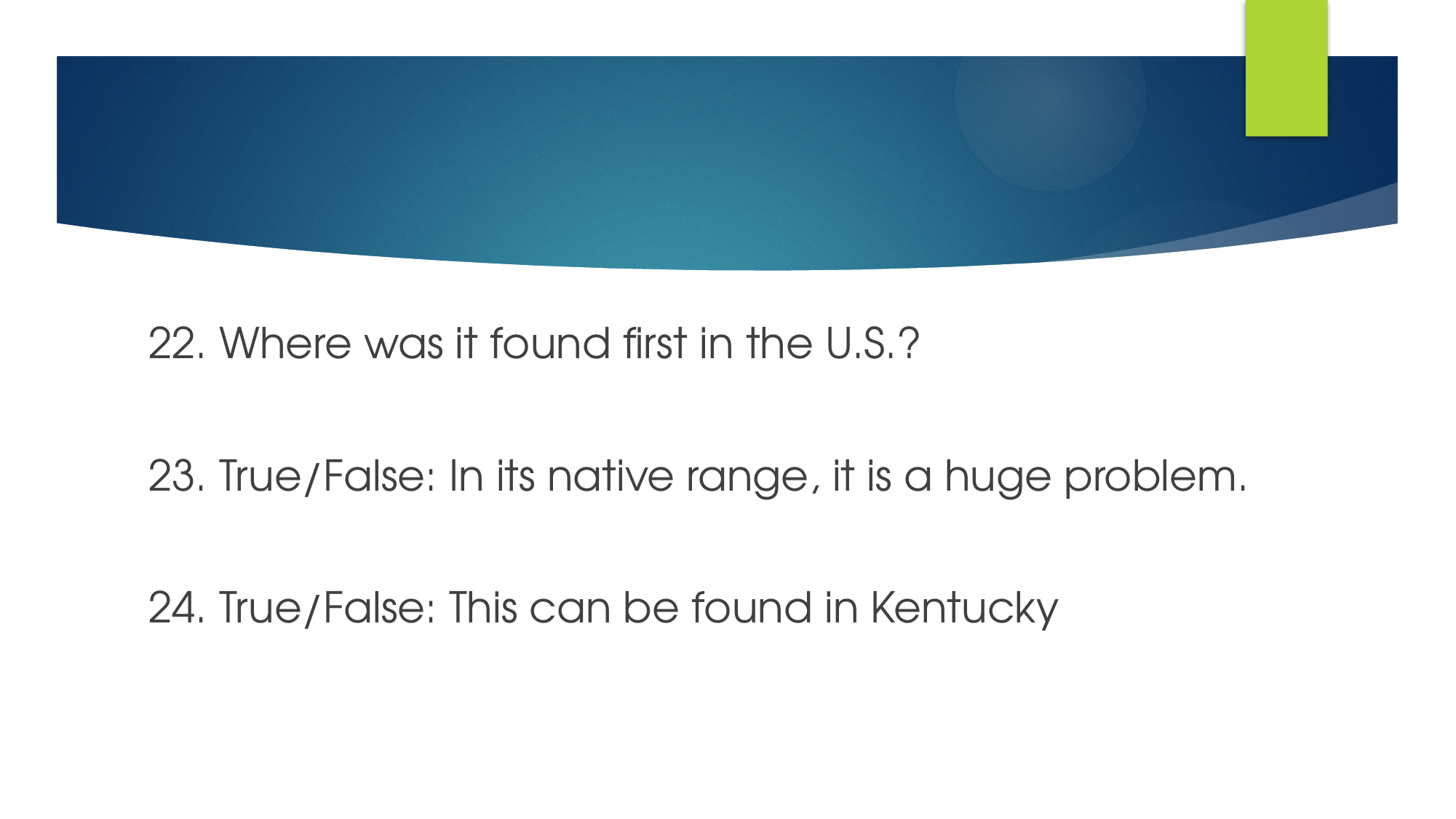

22. Where was it found first in the U.S.?

23. True/False: In its native range, it is a huge problem.

24. True/False: This can be found in Kentucky